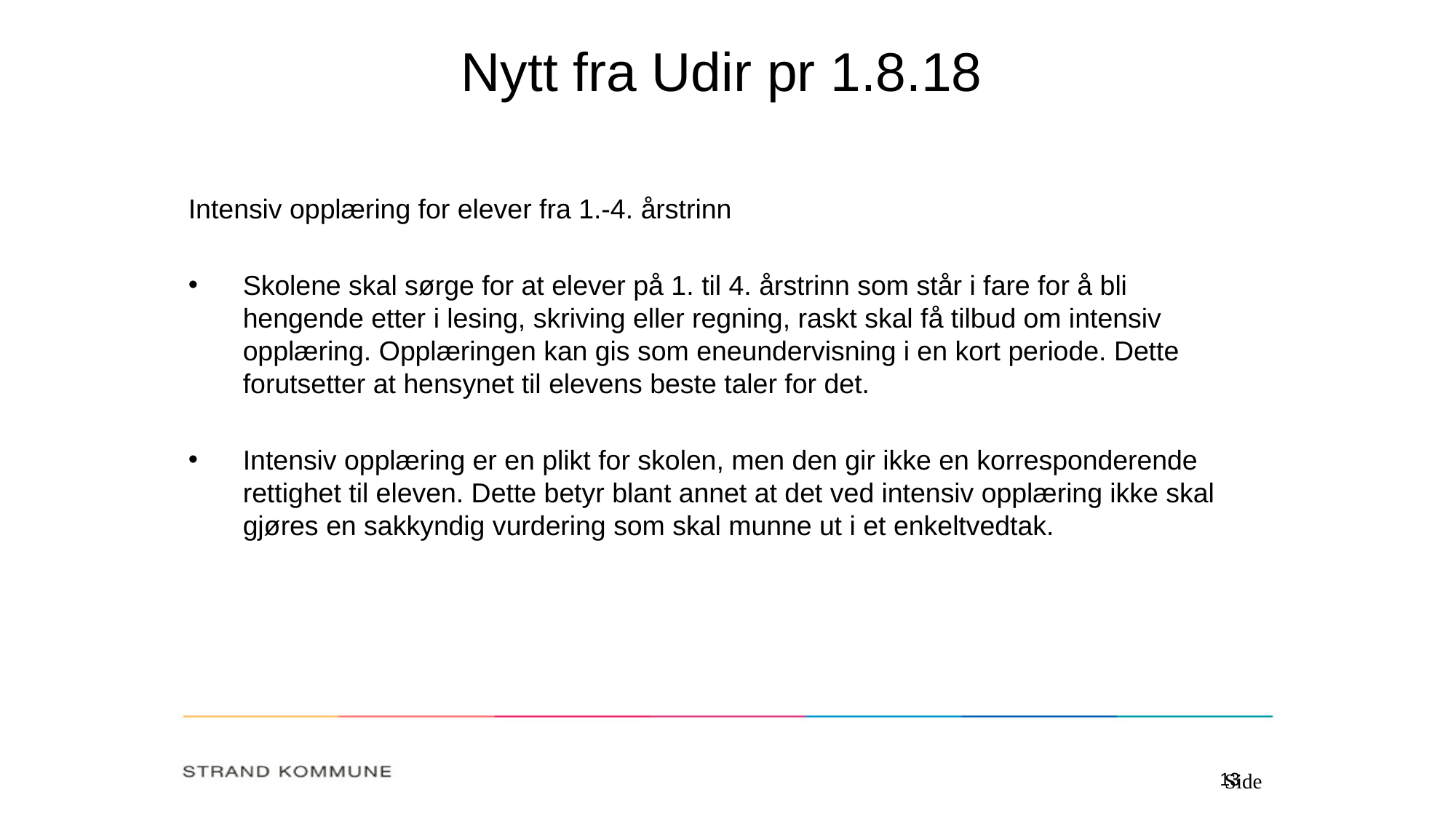

# Nytt fra Udir pr 1.8.18
Intensiv opplæring for elever fra 1.-4. årstrinn

Skolene skal sørge for at elever på 1. til 4. årstrinn som står i fare for å bli hengende etter i lesing, skriving eller regning, raskt skal få tilbud om intensiv opplæring. Opplæringen kan gis som eneundervisning i en kort periode. Dette forutsetter at hensynet til elevens beste taler for det.

Intensiv opplæring er en plikt for skolen, men den gir ikke en korresponderende rettighet til eleven. Dette betyr blant annet at det ved intensiv opplæring ikke skal gjøres en sakkyndig vurdering som skal munne ut i et enkeltvedtak.
Side
13